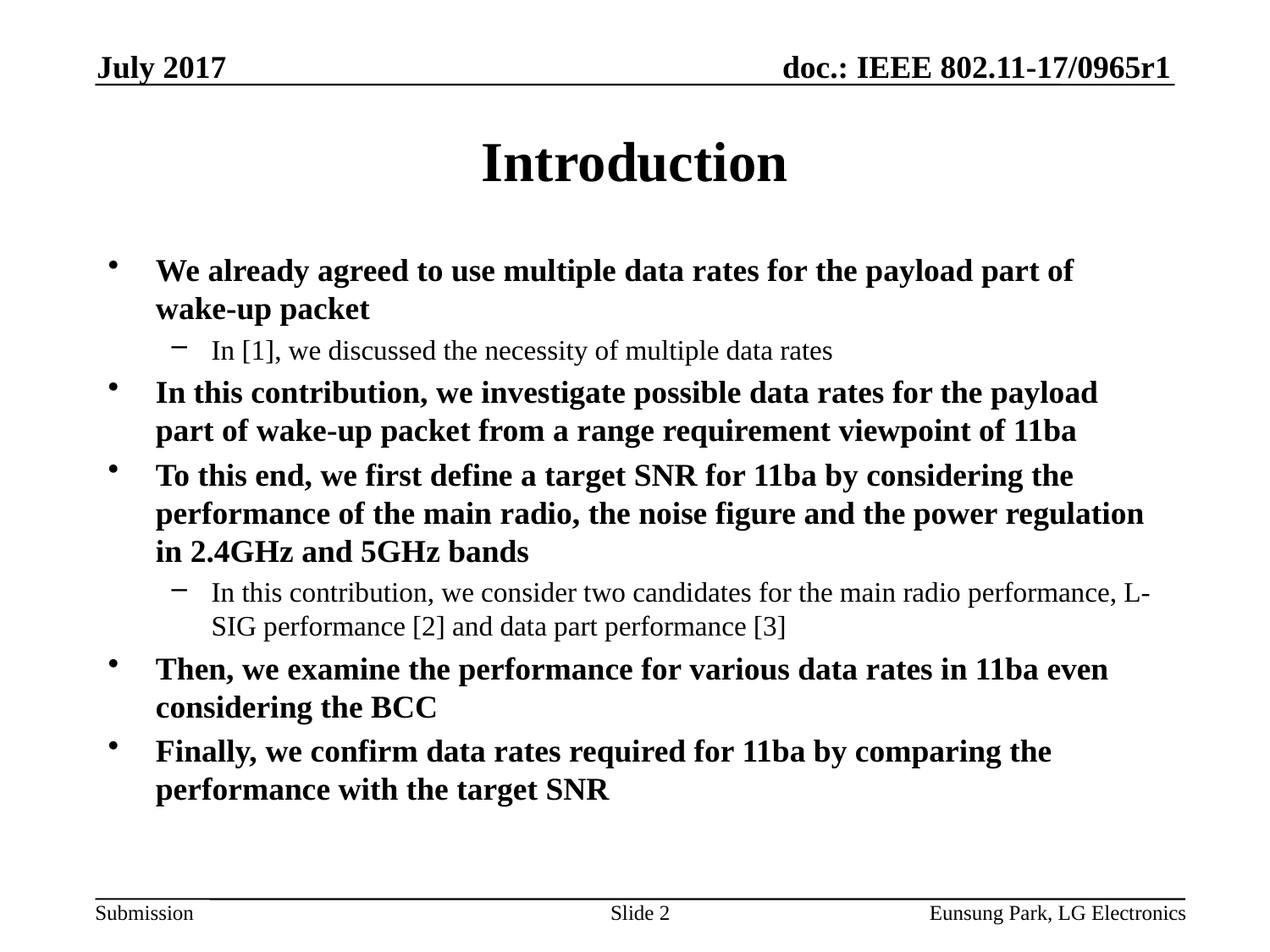

July 2017
# Introduction
We already agreed to use multiple data rates for the payload part of wake-up packet
In [1], we discussed the necessity of multiple data rates
In this contribution, we investigate possible data rates for the payload part of wake-up packet from a range requirement viewpoint of 11ba
To this end, we first define a target SNR for 11ba by considering the performance of the main radio, the noise figure and the power regulation in 2.4GHz and 5GHz bands
In this contribution, we consider two candidates for the main radio performance, L-SIG performance [2] and data part performance [3]
Then, we examine the performance for various data rates in 11ba even considering the BCC
Finally, we confirm data rates required for 11ba by comparing the performance with the target SNR
Slide 2
Eunsung Park, LG Electronics